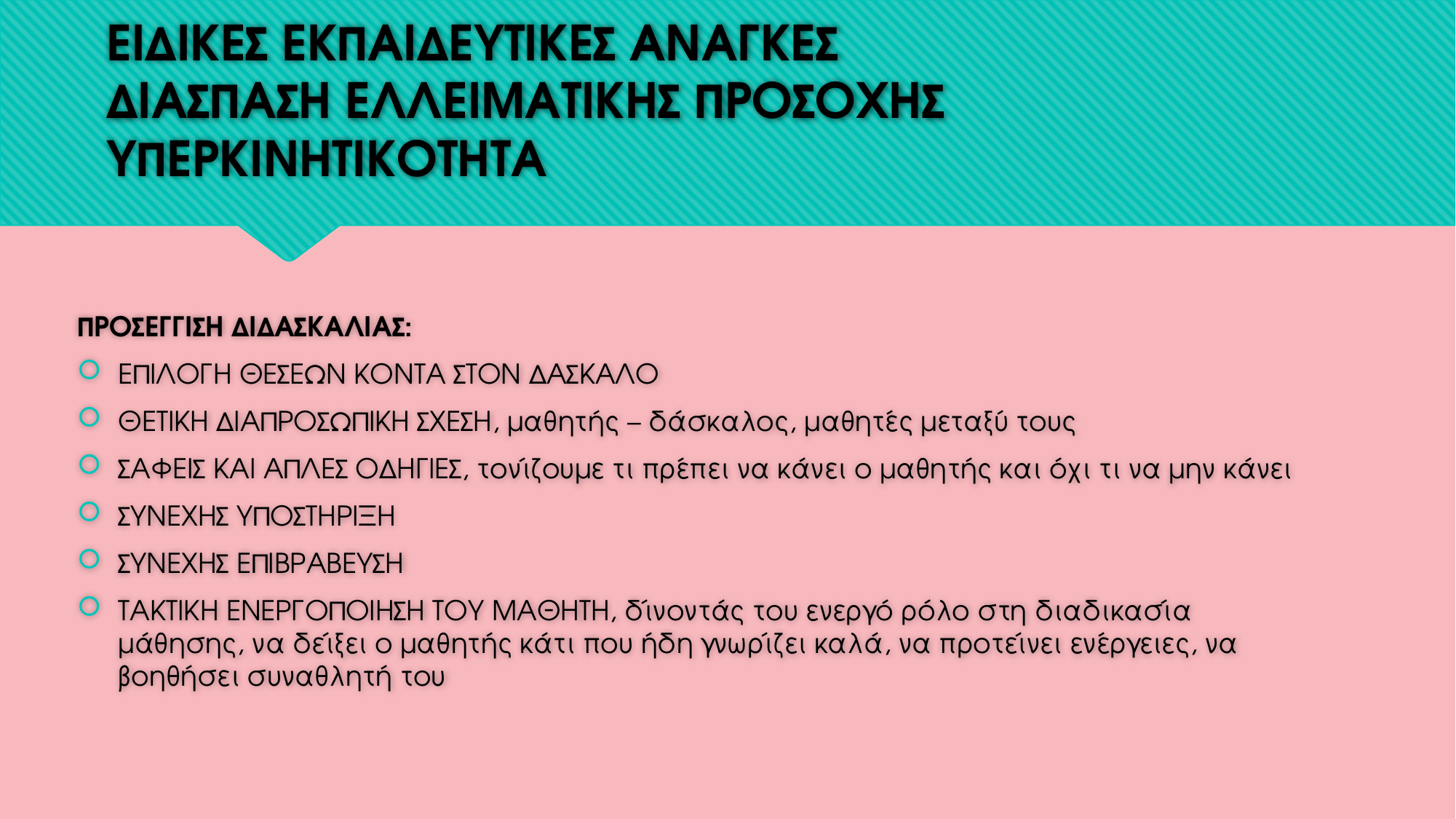

# ΕΙΔΙΚΕΣ ΕΚΠΑΙΔΕΥΤΙΚΕΣ ΑΝΑΓΚΕΣ ΔΙΑΣΠΑΣΗ ΕΛΛΕΙΜΑΤΙΚΗΣ ΠΡΟΣΟΧΗΣ ΥΠΕΡΚΙΝΗΤΙΚΟΤΗΤΑ
ΠΡΟΣΕΓΓΙΣΗ ΔΙΔΑΣΚΑΛΙΑΣ:
ΕΠΙΛΟΓΗ ΘΕΣΕΩΝ ΚΟΝΤΑ ΣΤΟΝ ΔΑΣΚΑΛΟ
ΘΕΤΙΚΗ ΔΙΑΠΡΟΣΩΠΙΚΗ ΣΧΕΣΗ, μαθητής – δάσκαλος, μαθητές μεταξύ τους
ΣΑΦΕΙΣ ΚΑΙ ΑΠΛΕΣ ΟΔΗΓΙΕΣ, τονίζουμε τι πρέπει να κάνει ο μαθητής και όχι τι να μην κάνει
ΣΥΝΕΧΗΣ ΥΠΟΣΤΗΡΙΞΗ
ΣΥΝΕΧΗΣ ΕΠΙΒΡΑΒΕΥΣΗ
ΤΑΚΤΙΚΗ ΕΝΕΡΓΟΠΟΙΗΣΗ ΤΟΥ ΜΑΘΗΤΗ, δίνοντάς του ενεργό ρόλο στη διαδικασία μάθησης, να δείξει ο μαθητής κάτι που ήδη γνωρίζει καλά, να προτείνει ενέργειες, να βοηθήσει συναθλητή του